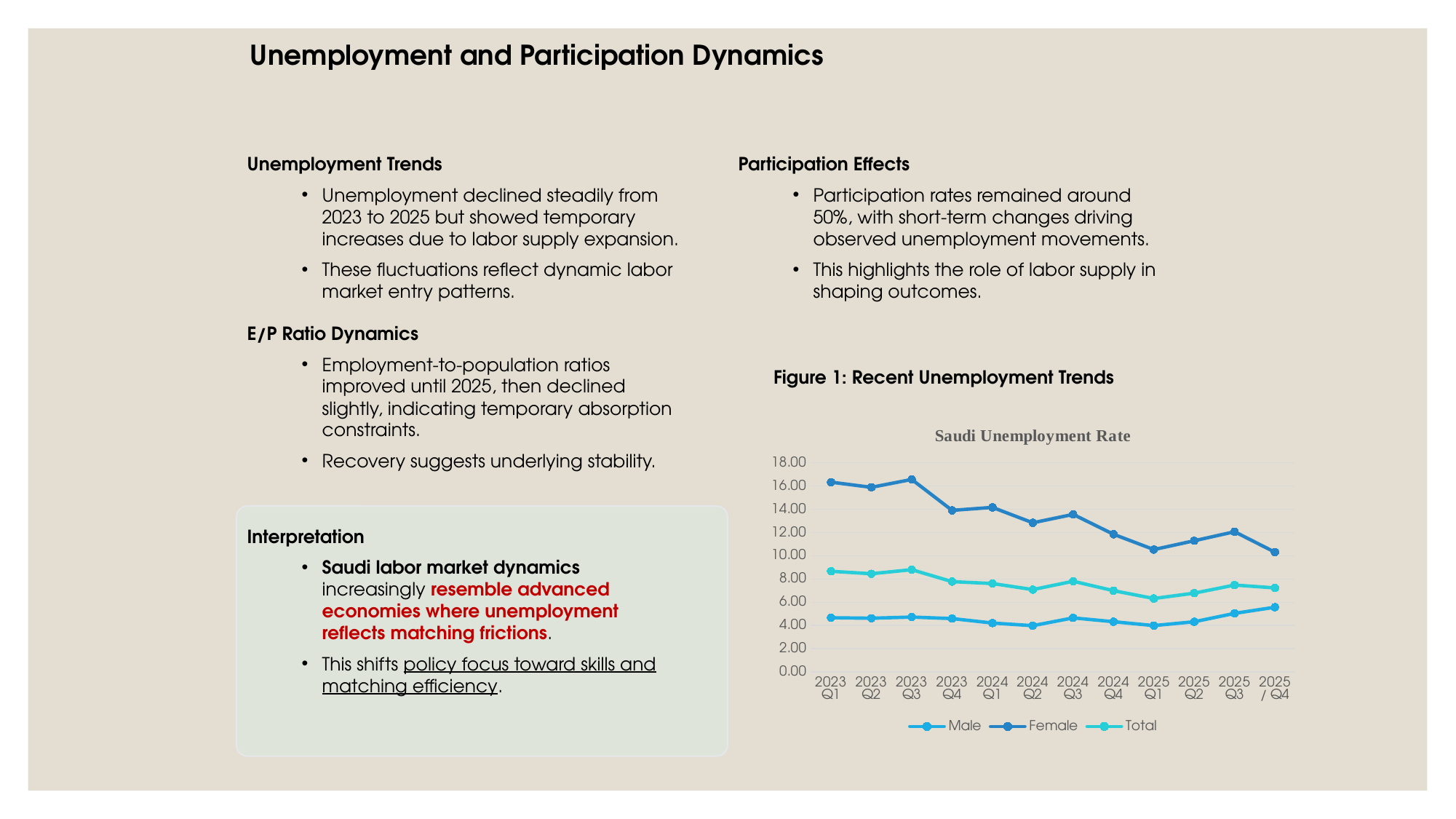

Unemployment and Participation Dynamics
Unemployment Trends
Unemployment declined steadily from 2023 to 2025 but showed temporary increases due to labor supply expansion.
These fluctuations reflect dynamic labor market entry patterns.
Participation Effects
Participation rates remained around 50%, with short-term changes driving observed unemployment movements.
This highlights the role of labor supply in shaping outcomes.
E/P Ratio Dynamics
Employment-to-population ratios improved until 2025, then declined slightly, indicating temporary absorption constraints.
Recovery suggests underlying stability.
Figure 1: Recent Unemployment Trends

### Chart: Saudi Unemployment Rate

| Category | Male | Female | Total |
|---|---|---|---|
| 2023 Q1 | 4.6711721422173 | 16.33443509017089 | 8.667264525599867 |
| 2023 Q2 | 4.629089855187579 | 15.89190054011111 | 8.453726384680115 |
| 2023 Q3 | 4.727891325414683 | 16.56695619610706 | 8.806285503682684 |
| 2023 Q4 | 4.599755372464013 | 13.90674810286544 | 7.77577332851356 |
| 2024 Q1 | 4.213429540211804 | 14.16524427098011 | 7.610484595903867 |
| 2024 Q2 | 3.98734074230763 | 12.83935954464476 | 7.089038158606827 |
| 2024 Q3 | 4.656514397887792 | 13.56264994652308 | 7.806353481111772 |
| 2024 Q4 | 4.327787081534465 | 11.85409485310426 | 6.998490253964286 |
| 2025 Q1 | 3.995933640869784 | 10.53527894651563 | 6.324399733266787 |
| 2025 Q2 | 4.32486619761784 | 11.294552423253112 | 6.784682191345961 |
| 2025 Q3 | 5.04536440733403 | 12.07221049760087 | 7.480826101272017 |
| 2025 / Q4 | 5.57562274615039 | 10.312016578617 | 7.23568673981781 |
Interpretation
Saudi labor market dynamics increasingly resemble advanced economies where unemployment reflects matching frictions.
This shifts policy focus toward skills and matching efficiency.